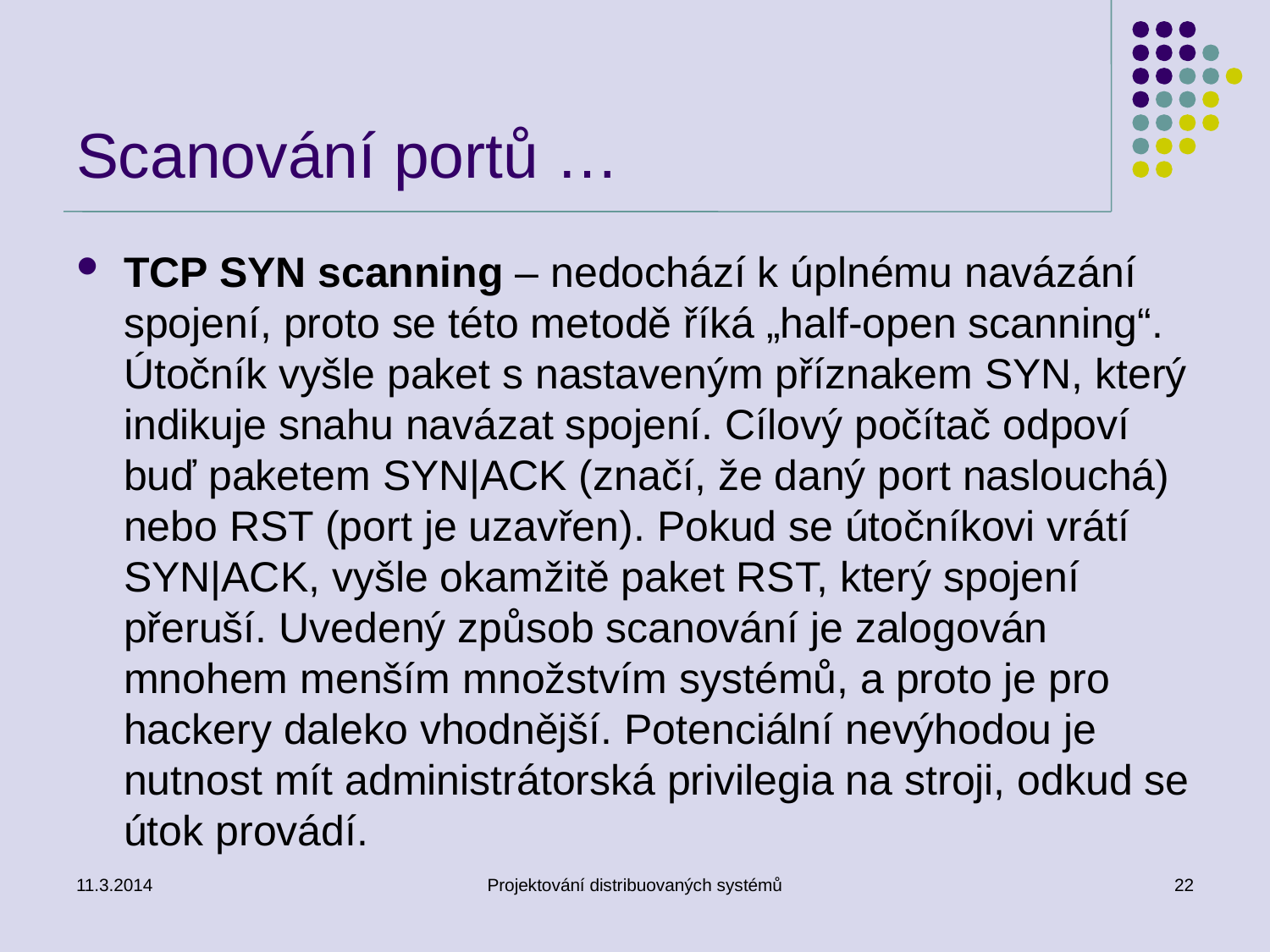

# Scanování portů …
TCP SYN scanning – nedochází k úplnému navázání spojení, proto se této metodě říká „half-open scanning“. Útočník vyšle paket s nastaveným příznakem SYN, který indikuje snahu navázat spojení. Cílový počítač odpoví buď paketem SYN|ACK (značí, že daný port naslouchá) nebo RST (port je uzavřen). Pokud se útočníkovi vrátí SYN|ACK, vyšle okamžitě paket RST, který spojení přeruší. Uvedený způsob scanování je zalogován mnohem menším množstvím systémů, a proto je pro hackery daleko vhodnější. Potenciální nevýhodou je nutnost mít administrátorská privilegia na stroji, odkud se útok provádí.
11.3.2014
Projektování distribuovaných systémů
22